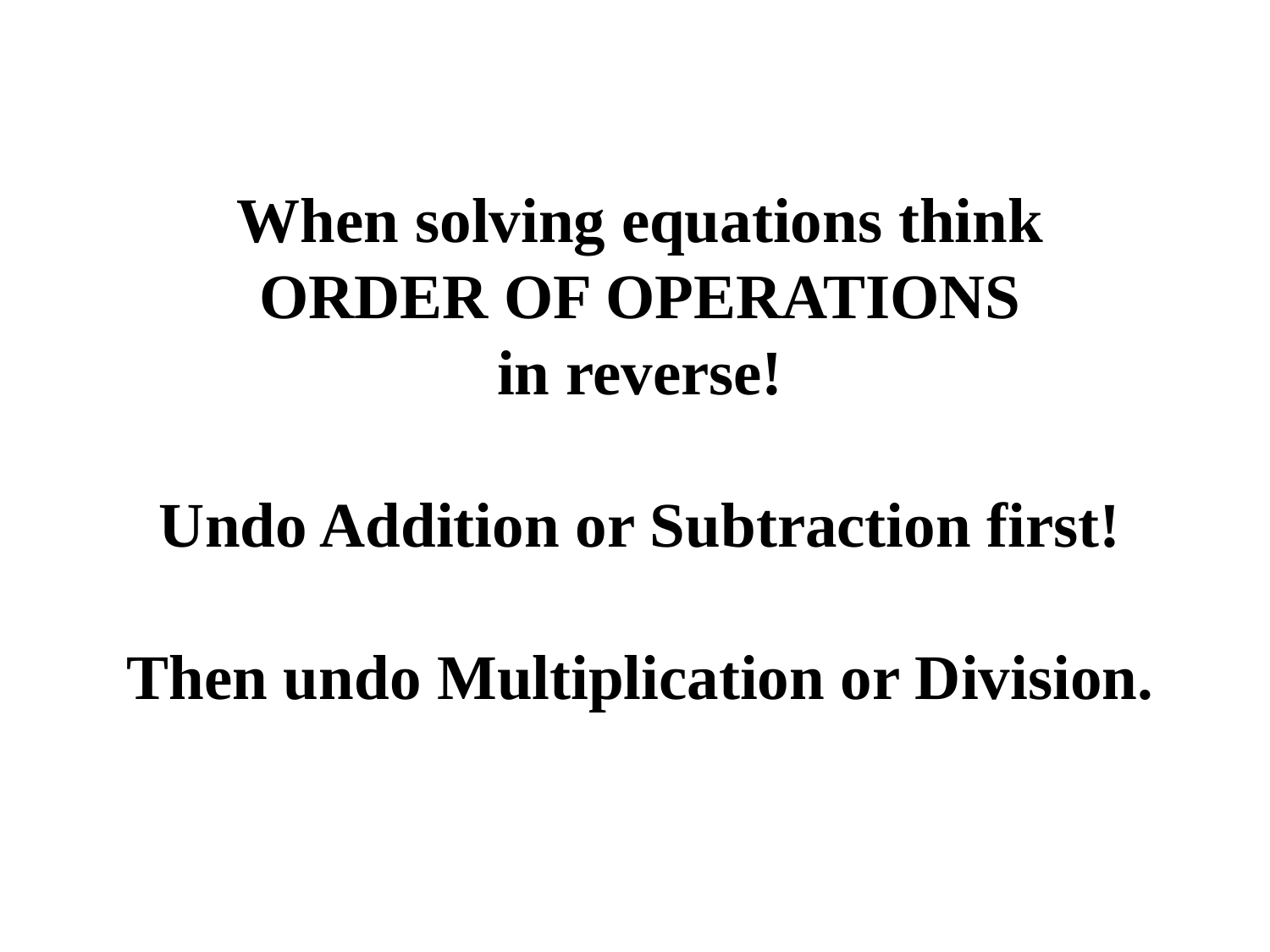

When solving equations think
ORDER OF OPERATIONS
in reverse!

Undo Addition or Subtraction first!

Then undo Multiplication or Division.